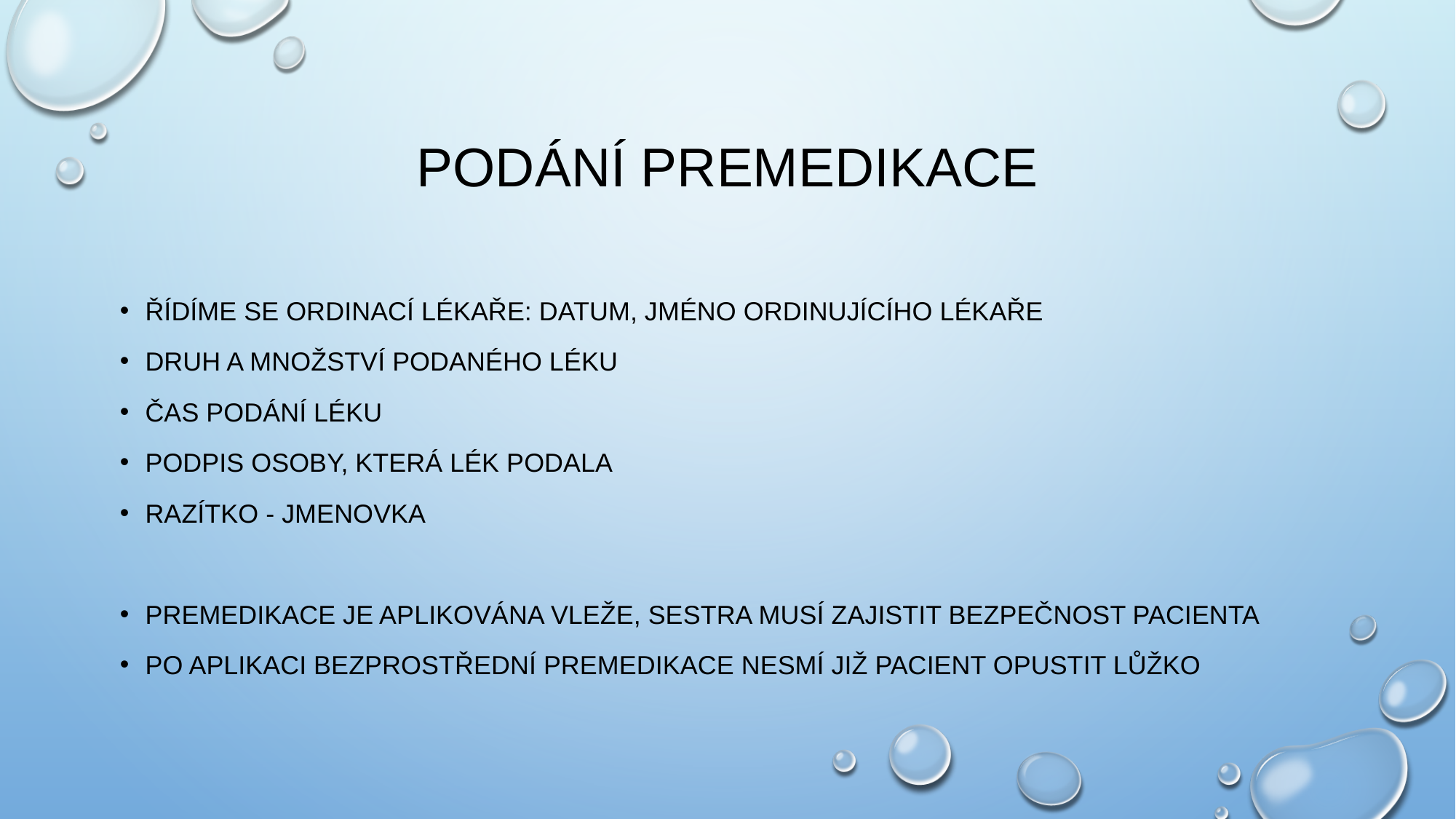

# podání premedikace
řídíme se ordinací lékaře: datum, jméno ordinujícího lékaře
druh a množství podaného léku
čas podání léku
podpis osoby, která lék podala
razítko - jmenovka

premedikace je aplikována vleže, sestra musí zajistit bezpečnost pacienta
po aplikaci bezprostřední premedikace nesmí již pacient opustit lůžko